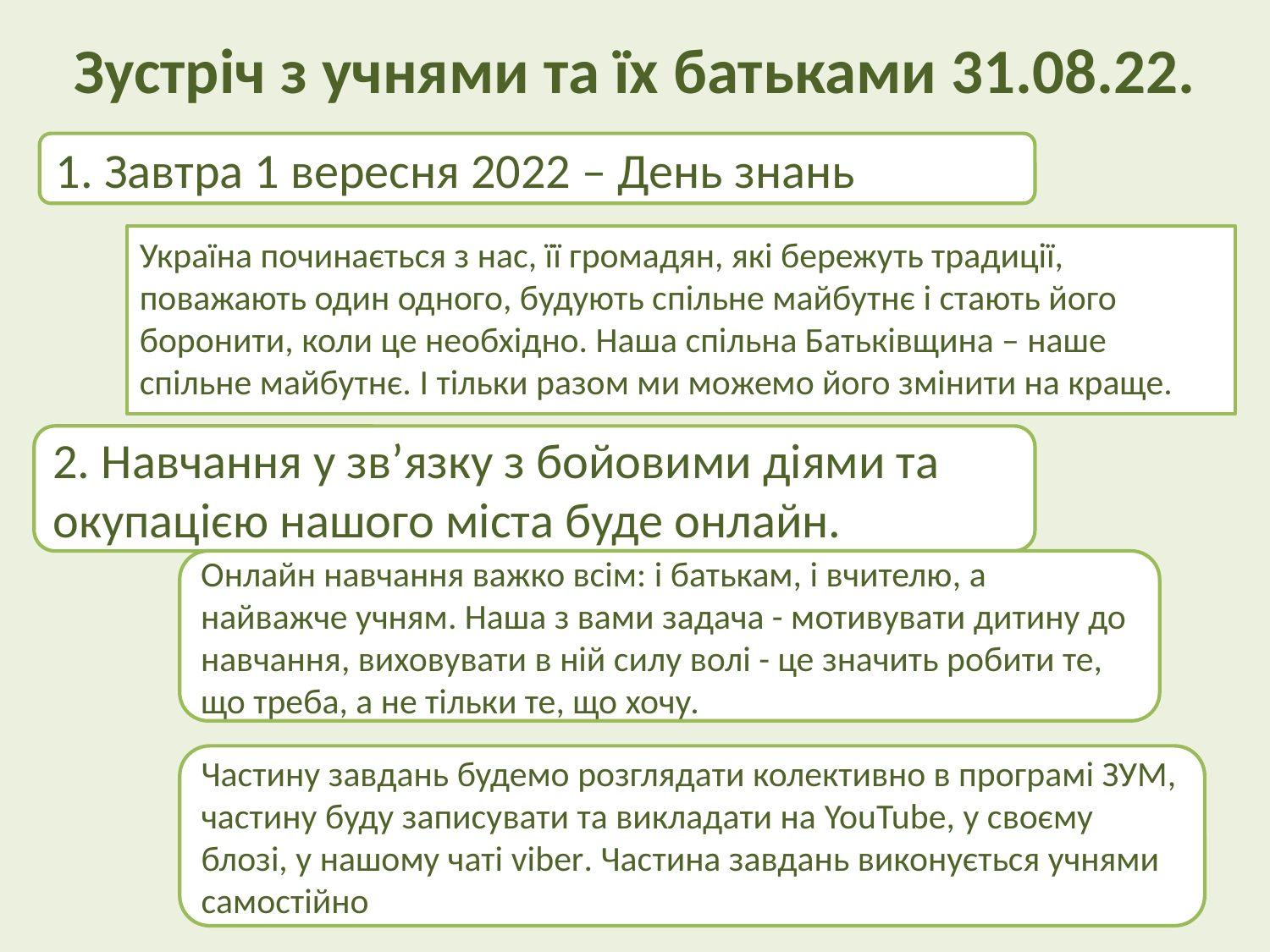

# Зустріч з учнями та їх батьками 31.08.22.
1. Завтра 1 вересня 2022 – День знань
Україна починається з нас, її громадян, які бережуть традиції, поважають один одного, будують спільне майбутнє і стають його боронити, коли це необхідно. Наша спільна Батьківщина – наше спільне майбутнє. І тільки разом ми можемо його змінити на краще.
2. Навчання у зв’язку з бойовими діями та окупацією нашого міста буде онлайн.
Онлайн навчання важко всім: і батькам, і вчителю, а найважче учням. Наша з вами задача - мотивувати дитину до навчання, виховувати в ній силу волі - це значить робити те, що треба, а не тільки те, що хочу.
Частину завдань будемо розглядати колективно в програмі ЗУМ, частину буду записувати та викладати на YouTube, у своєму блозі, у нашому чаті viber. Частина завдань виконується учнями самостійно